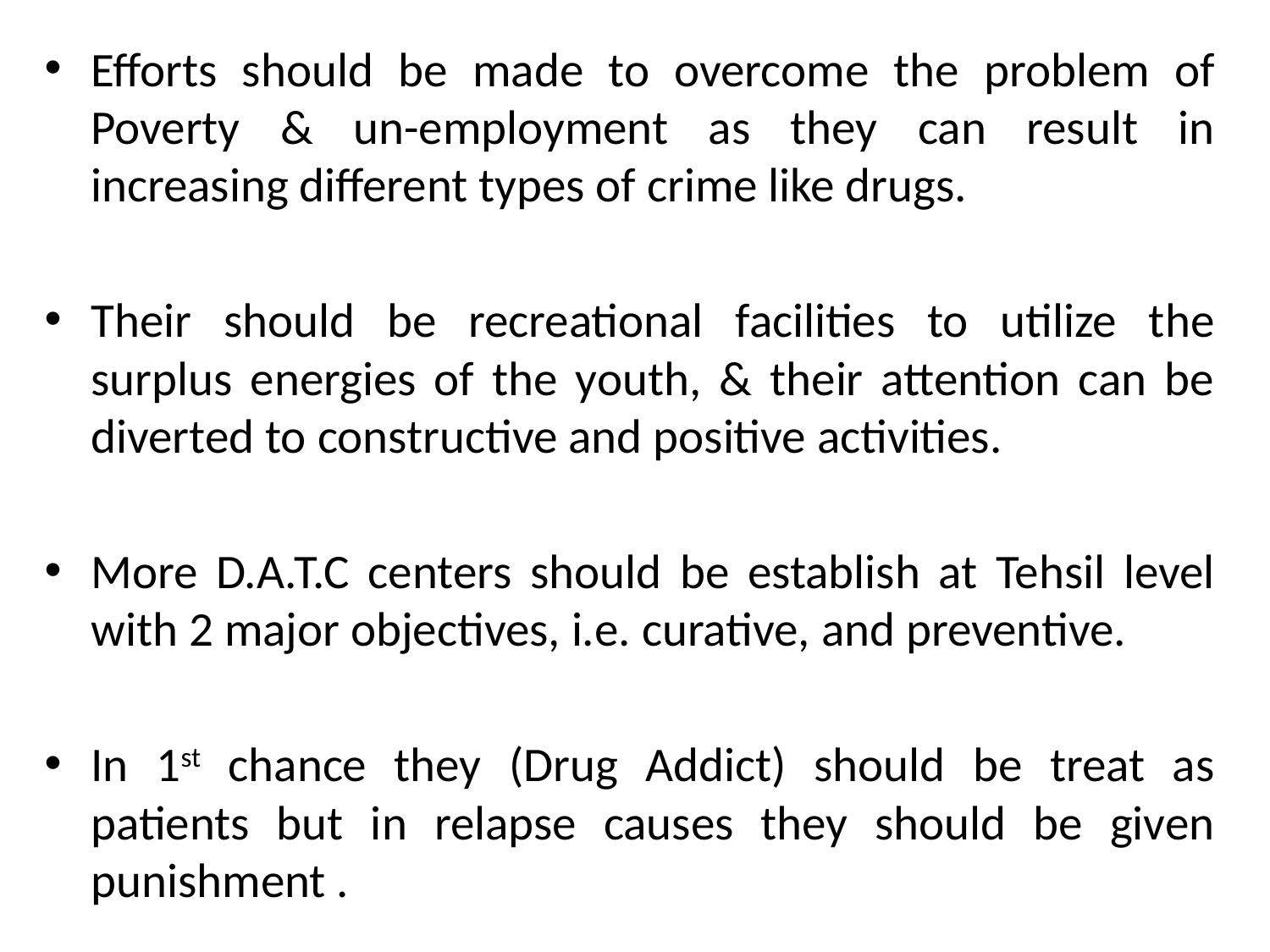

Efforts should be made to overcome the problem of Poverty & un-employment as they can result in increasing different types of crime like drugs.

Their should be recreational facilities to utilize the surplus energies of the youth, & their attention can be diverted to constructive and positive activities.

More D.A.T.C centers should be establish at Tehsil level with 2 major objectives, i.e. curative, and preventive.

In 1st chance they (Drug Addict) should be treat as patients but in relapse causes they should be given punishment .